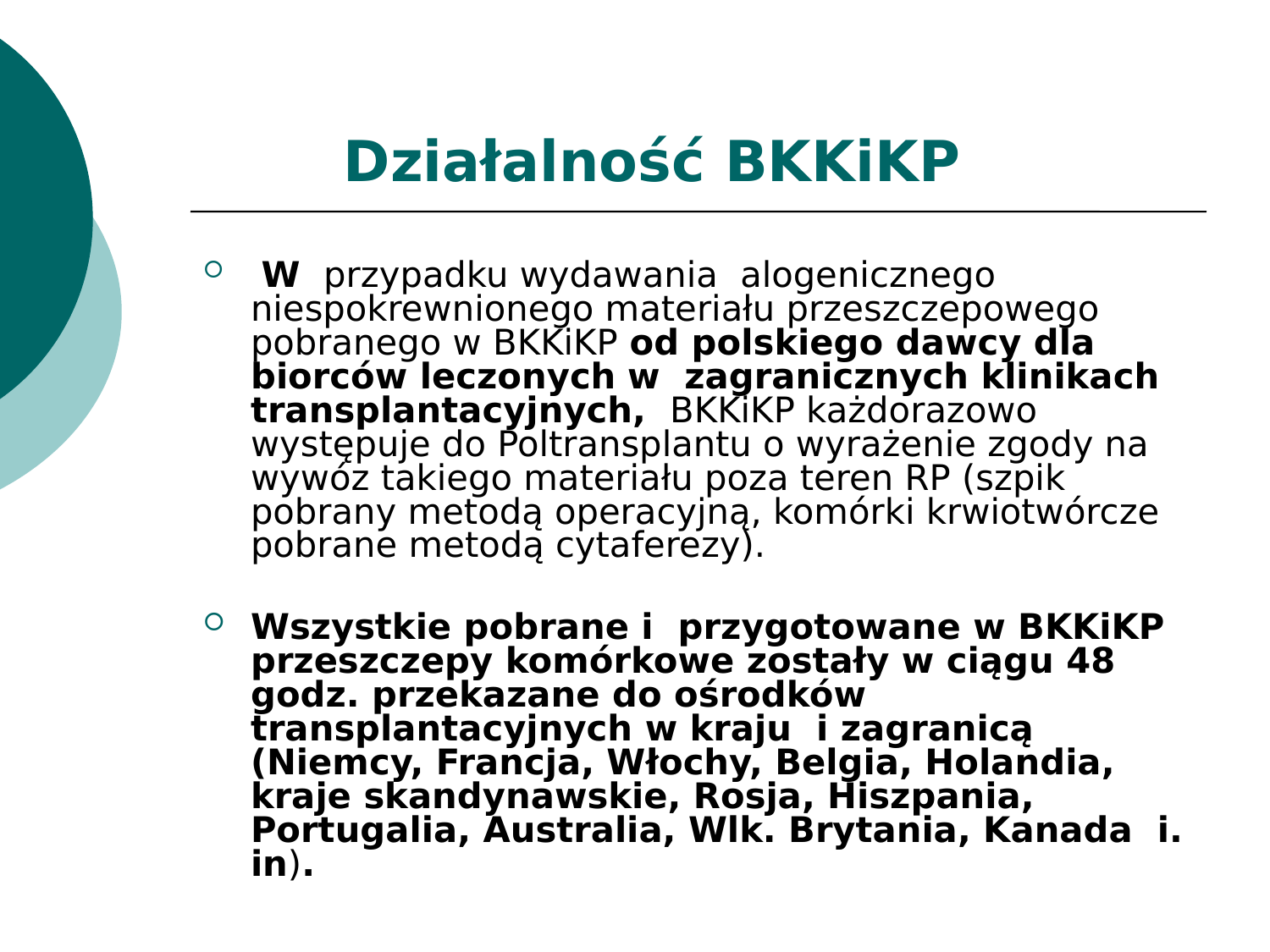

# Działalność BKKiKP
 W  przypadku wydawania  alogenicznego niespokrewnionego materiału przeszczepowego pobranego w BKKiKP od polskiego dawcy dla biorców leczonych w  zagranicznych klinikach transplantacyjnych,  BKKiKP każdorazowo występuje do Poltransplantu o wyrażenie zgody na wywóz takiego materiału poza teren RP (szpik pobrany metodą operacyjną, komórki krwiotwórcze pobrane metodą cytaferezy).

Wszystkie pobrane i  przygotowane w BKKiKP przeszczepy komórkowe zostały w ciągu 48 godz. przekazane do ośrodków transplantacyjnych w kraju  i zagranicą (Niemcy, Francja, Włochy, Belgia, Holandia, kraje skandynawskie, Rosja, Hiszpania, Portugalia, Australia, Wlk. Brytania, Kanada  i. in).